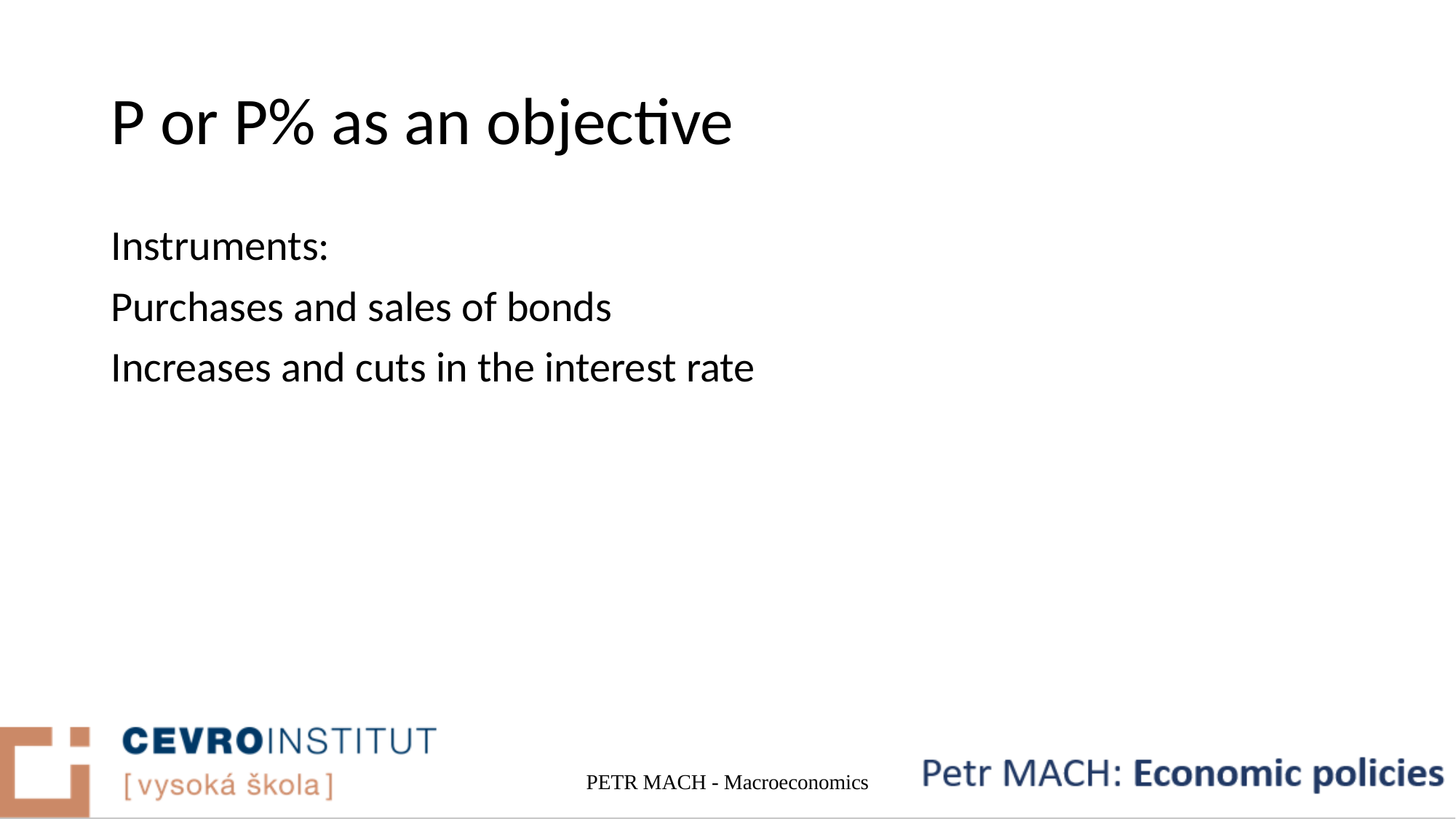

# P or P% as an objective
Instruments:
Purchases and sales of bonds
Increases and cuts in the interest rate
PETR MACH - Macroeconomics